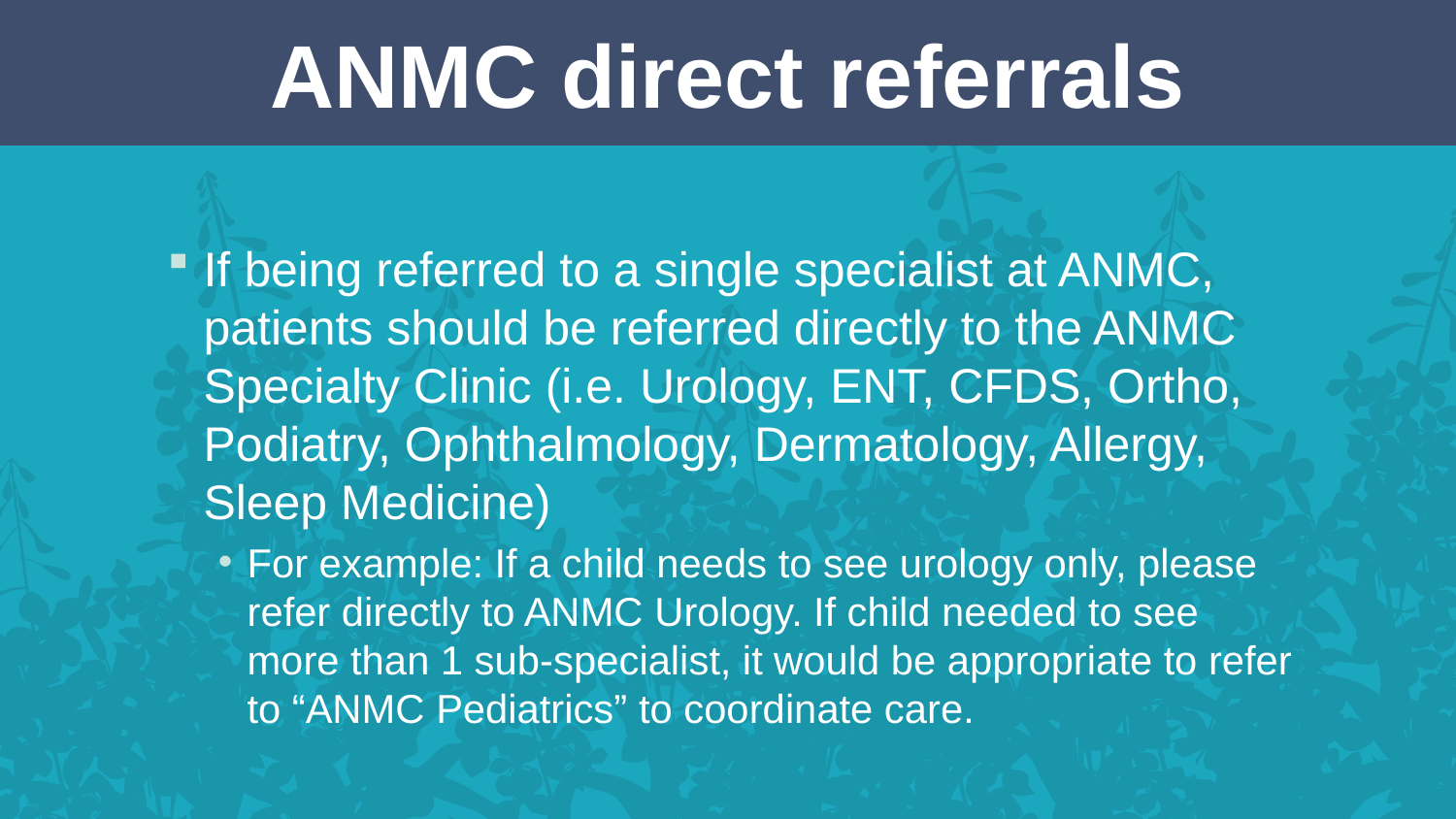

# ANMC direct referrals
If being referred to a single specialist at ANMC, patients should be referred directly to the ANMC Specialty Clinic (i.e. Urology, ENT, CFDS, Ortho, Podiatry, Ophthalmology, Dermatology, Allergy, Sleep Medicine)
For example: If a child needs to see urology only, please refer directly to ANMC Urology. If child needed to see more than 1 sub-specialist, it would be appropriate to refer to “ANMC Pediatrics” to coordinate care.